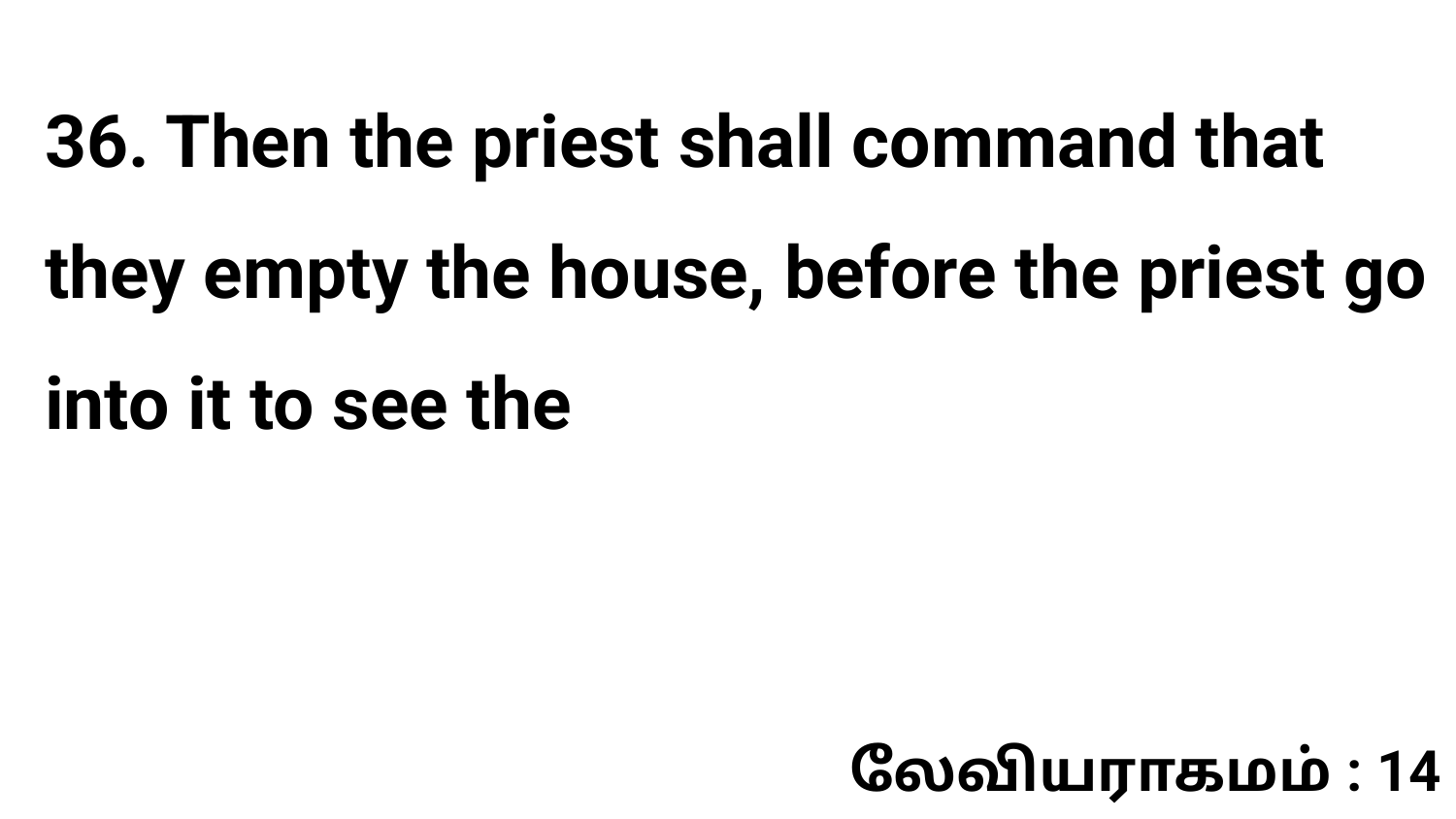

36. Then the priest shall command that they empty the house, before the priest go into it to see the
லேவியராகமம் : 14